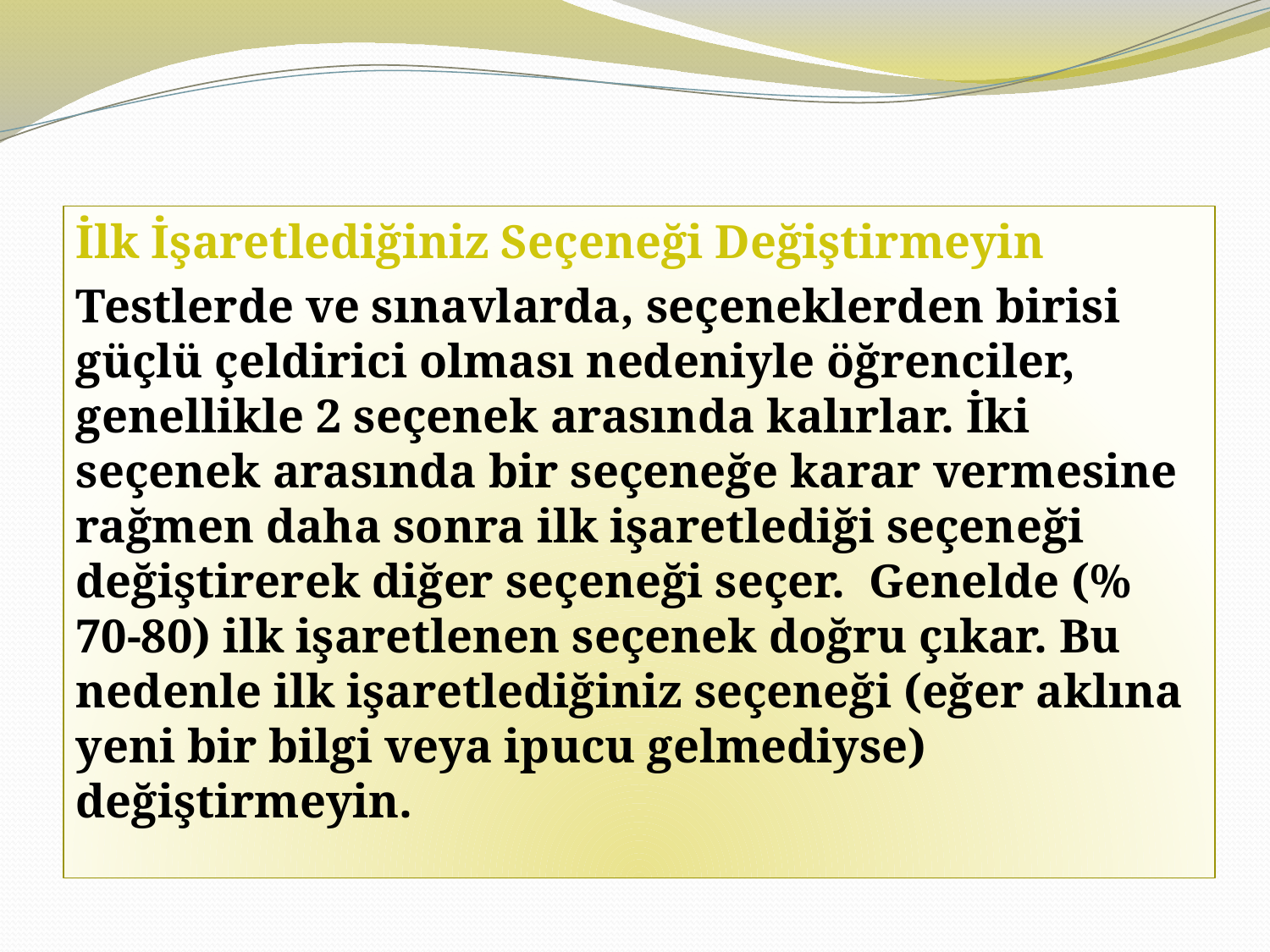

İlk İşaretlediğiniz Seçeneği Değiştirmeyin
Testlerde ve sınavlarda, seçeneklerden birisi güçlü çeldirici olması nedeniyle öğrenciler, genellikle 2 seçenek arasında kalırlar. İki seçenek arasında bir seçeneğe karar vermesine rağmen daha sonra ilk işaretlediği seçeneği değiştirerek diğer seçeneği seçer.  Genelde (% 70-80) ilk işaretlenen seçenek doğru çıkar. Bu nedenle ilk işaretlediğiniz seçeneği (eğer aklına yeni bir bilgi veya ipucu gelmediyse) değiştirmeyin.